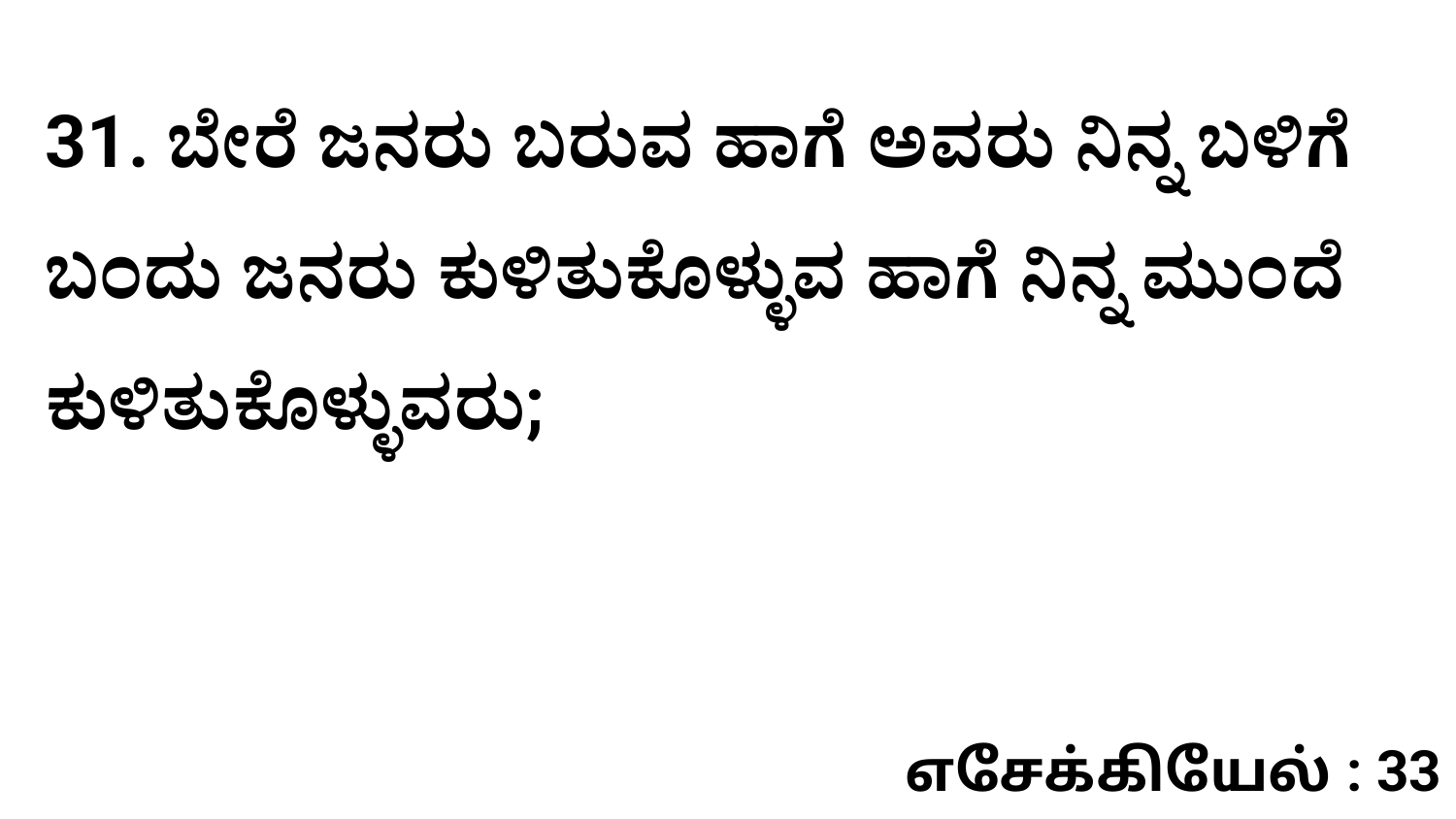

31. ಬೇರೆ ಜನರು ಬರುವ ಹಾಗೆ ಅವರು ನಿನ್ನ ಬಳಿಗೆ ಬಂದು ಜನರು ಕುಳಿತುಕೊಳ್ಳುವ ಹಾಗೆ ನಿನ್ನ ಮುಂದೆ ಕುಳಿತುಕೊಳ್ಳುವರು;
எசேக்கியேல் : 33